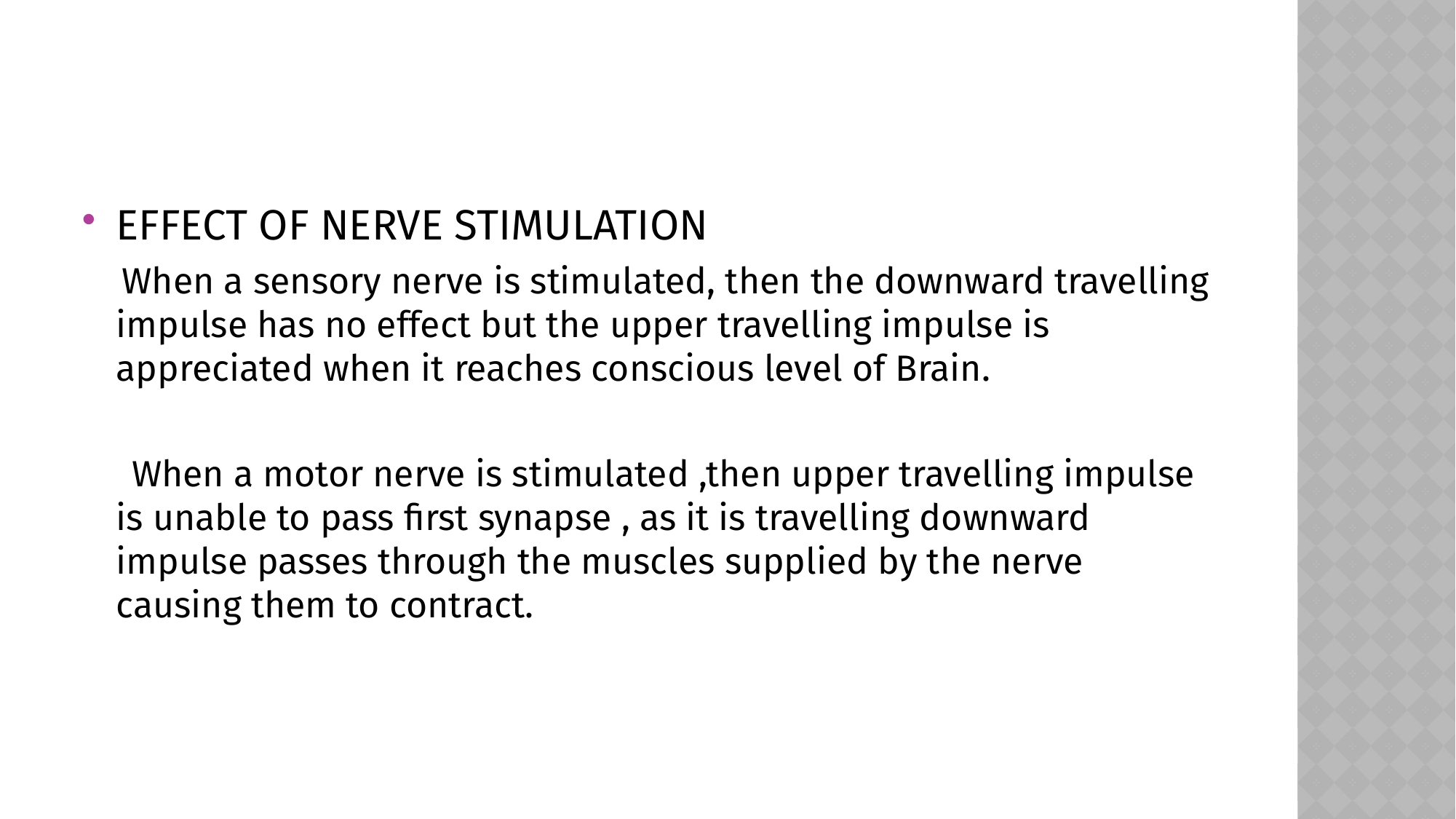

EFFECT OF NERVE STIMULATION
    When a sensory nerve is stimulated, then the downward travelling impulse has no effect but the upper travelling impulse is appreciated when it reaches conscious level of Brain.

     When a motor nerve is stimulated ,then upper travelling impulse is unable to pass first synapse , as it is travelling downward  impulse passes through the muscles supplied by the nerve causing them to contract.